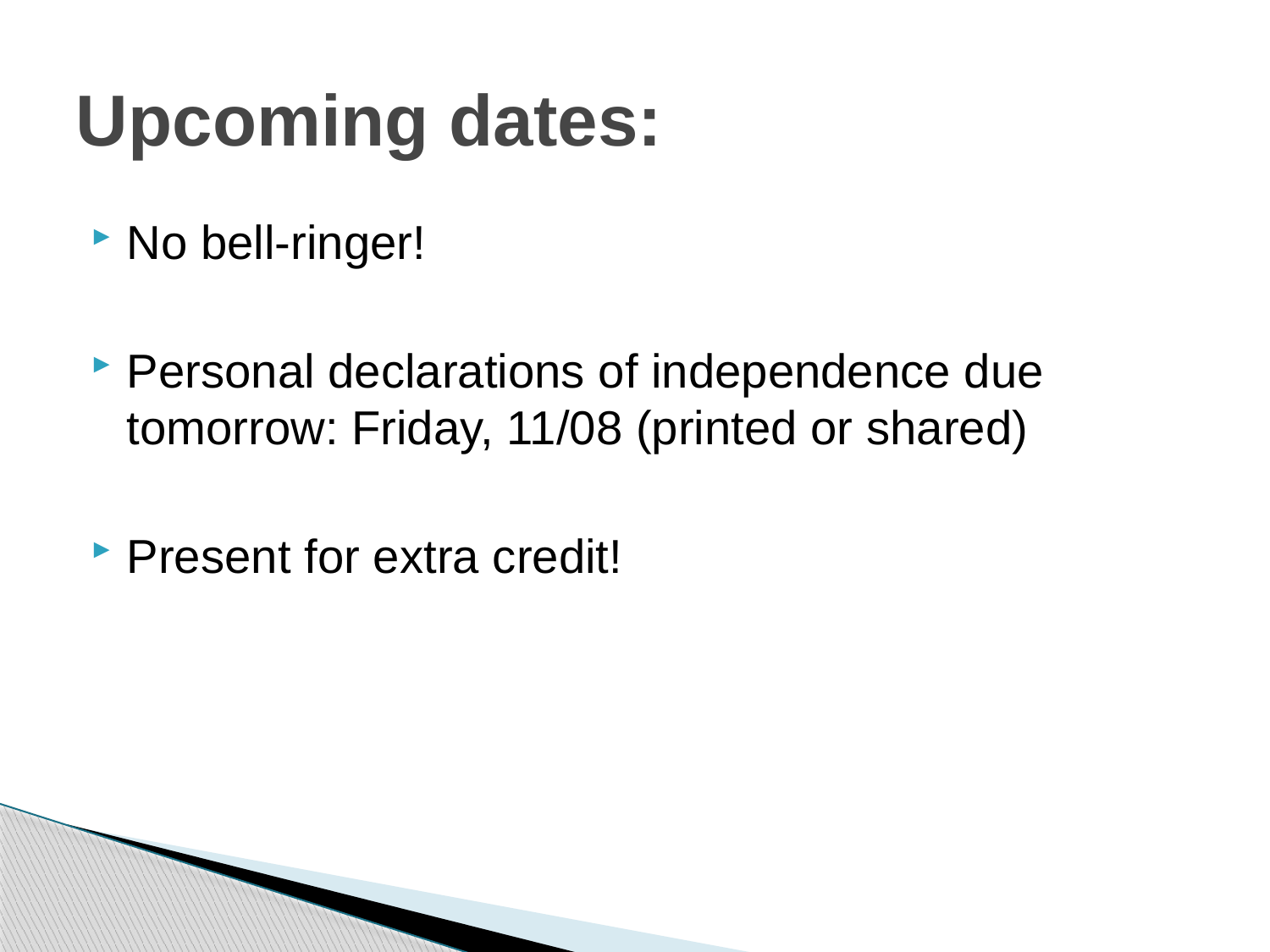

# Upcoming dates:
No bell-ringer!

Personal declarations of independence due tomorrow: Friday, 11/08 (printed or shared)

Present for extra credit!